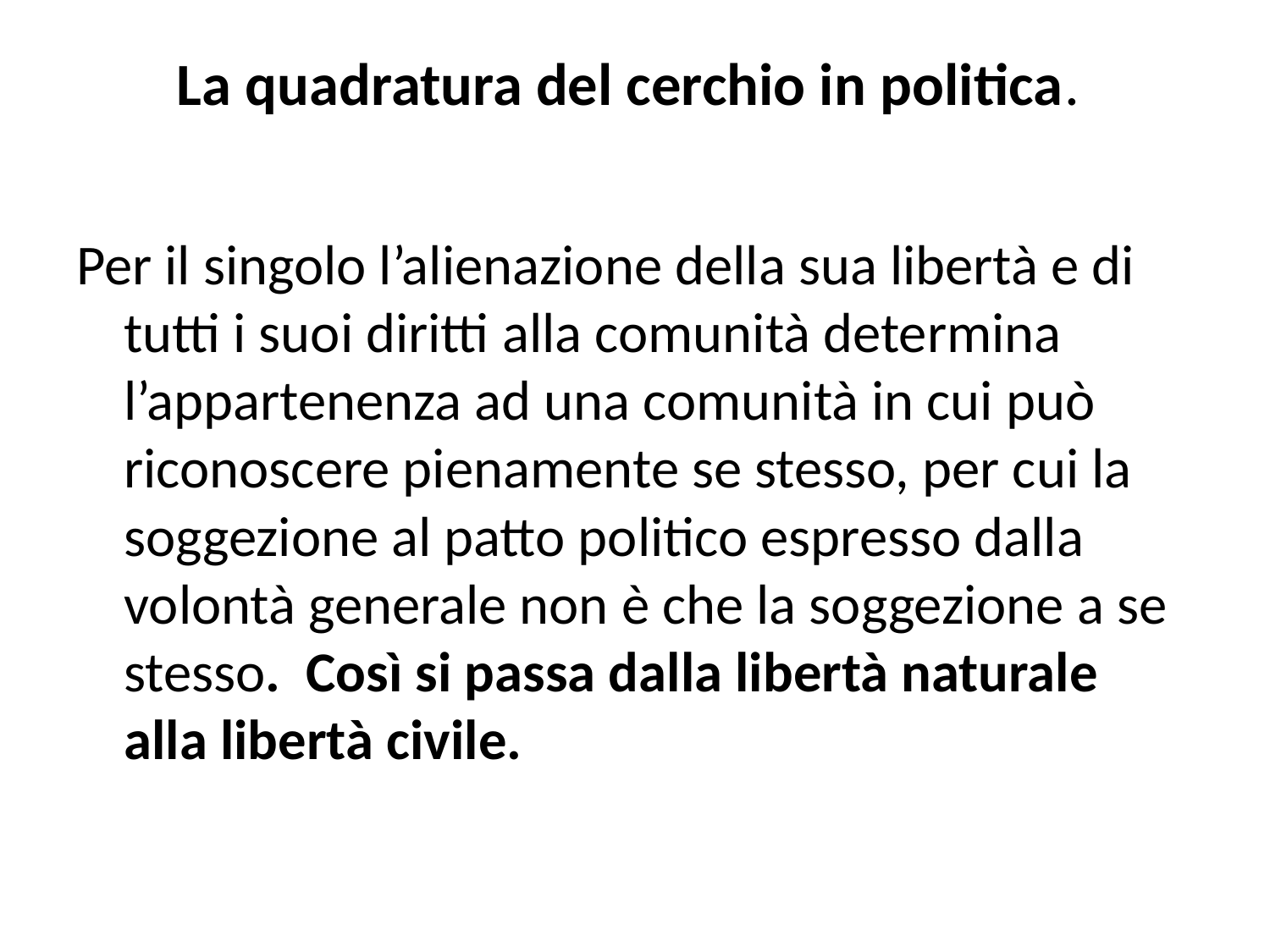

# La quadratura del cerchio in politica.
Per il singolo l’alienazione della sua libertà e di tutti i suoi diritti alla comunità determina l’appartenenza ad una comunità in cui può riconoscere pienamente se stesso, per cui la soggezione al patto politico espresso dalla volontà generale non è che la soggezione a se stesso.  Così si passa dalla libertà naturale alla libertà civile.